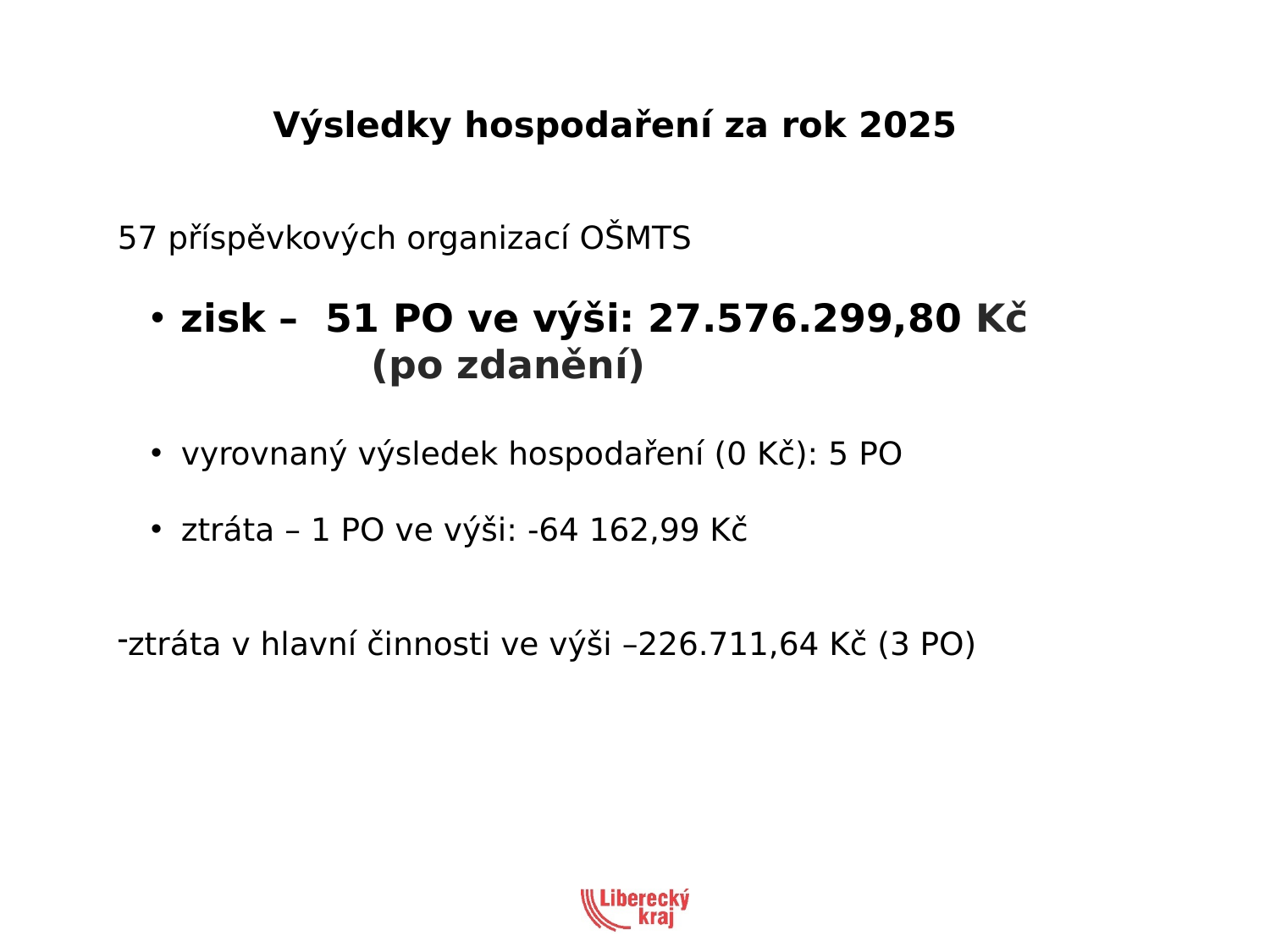

Výsledky hospodaření za rok 2025
57 příspěvkových organizací OŠMTS

zisk –  51 PO ve výši: 27.576.299,80 Kč
(po zdanění)

vyrovnaný výsledek hospodaření (0 Kč): 5 PO

ztráta – 1 PO ve výši: -64 162,99 Kč

ztráta v hlavní činnosti ve výši –226.711,64 Kč (3 PO)